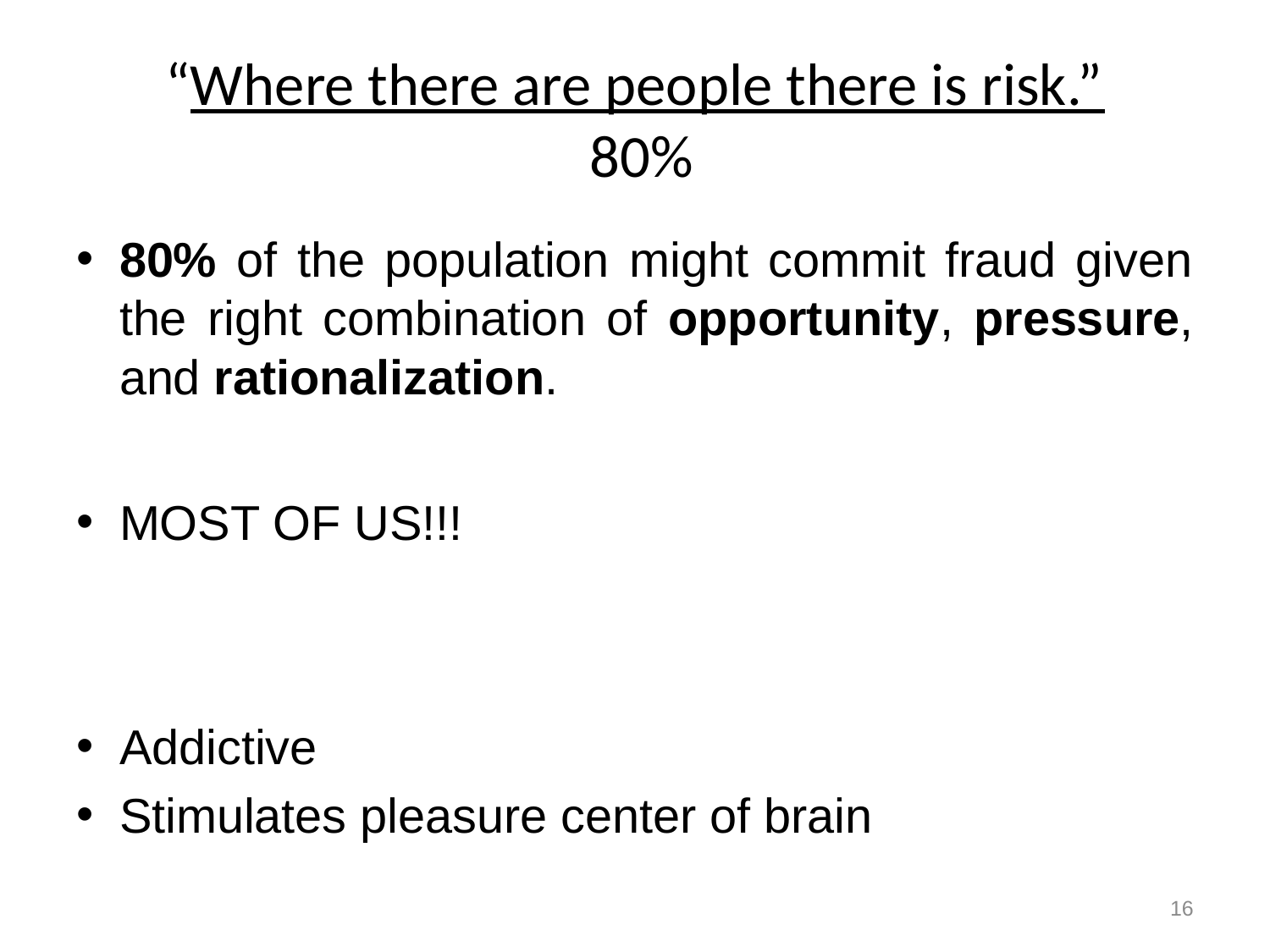

# “Where there are people there is risk.” 80%
80% of the population might commit fraud given the right combination of opportunity, pressure, and rationalization.

MOST OF US!!!

Addictive
Stimulates pleasure center of brain

16